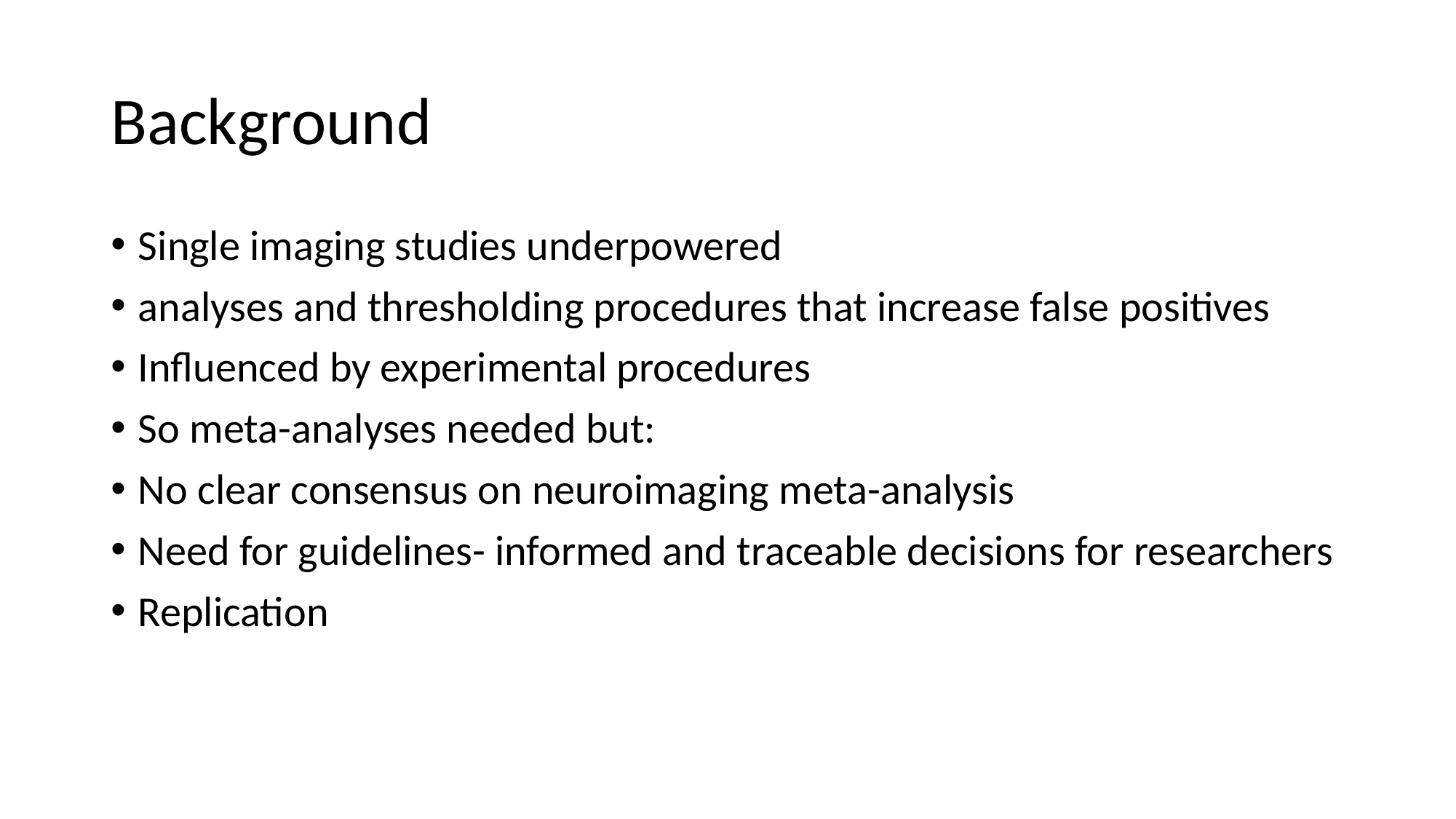

# Background
Single imaging studies underpowered
analyses and thresholding procedures that increase false positives
Influenced by experimental procedures
So meta-analyses needed but:
No clear consensus on neuroimaging meta-analysis
Need for guidelines- informed and traceable decisions for researchers
Replication